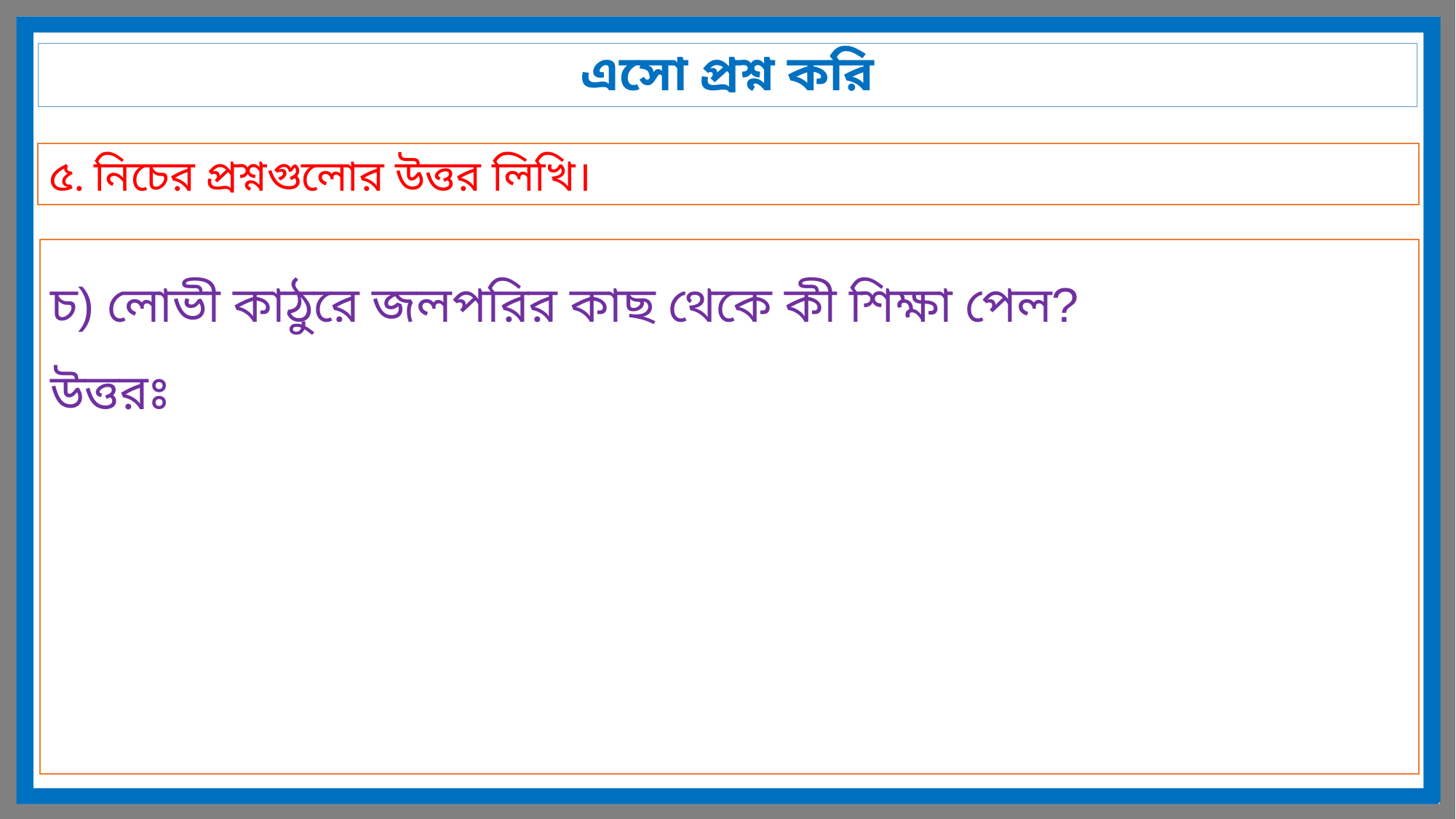

এসো প্রশ্ন করি
৫. নিচের প্রশ্নগুলোর উত্তর লিখি।
চ) লোভী কাঠুরে জলপরির কাছ থেকে কী শিক্ষা পেল?
উত্তরঃ